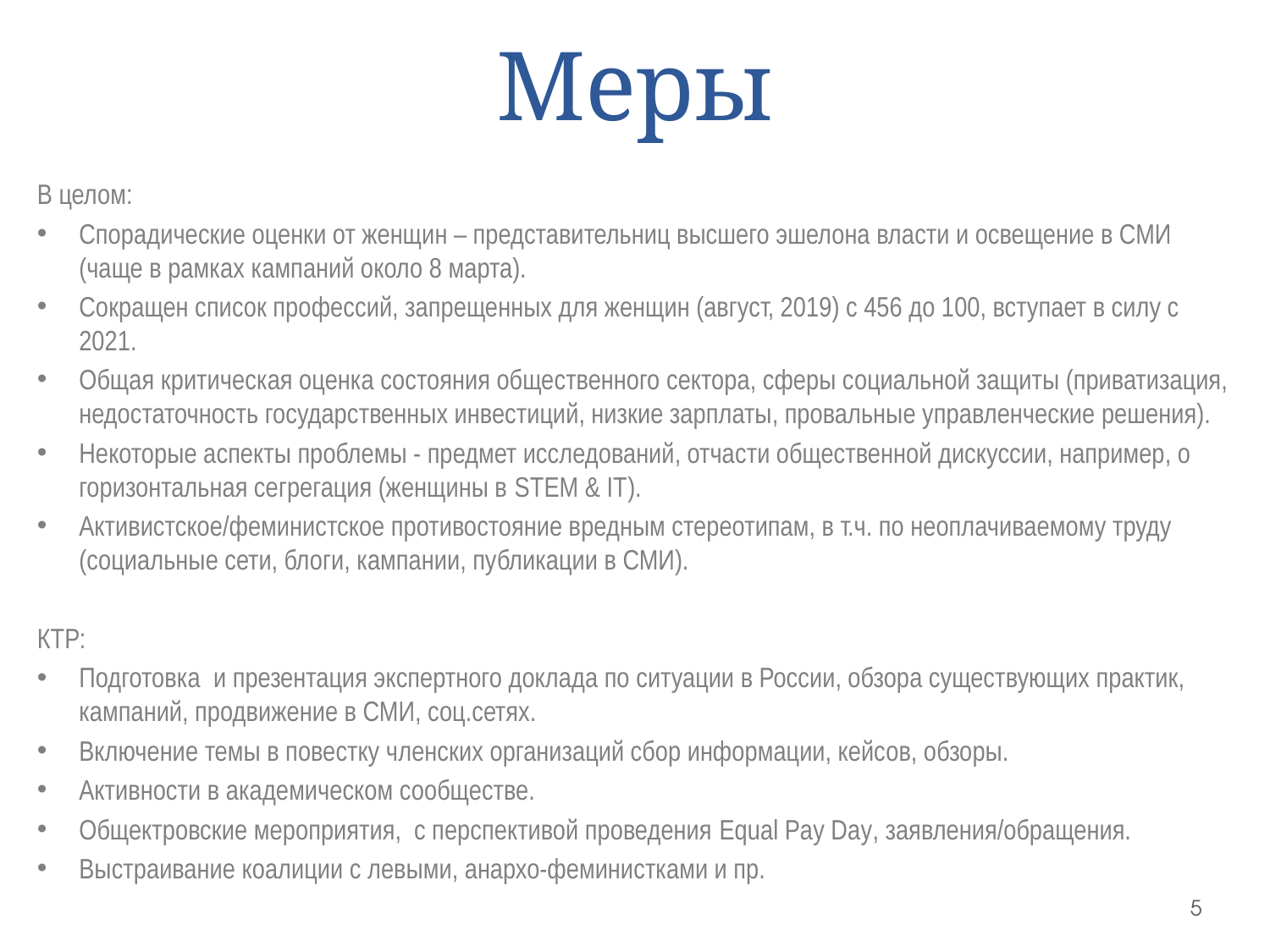

# Меры
В целом:
Спорадические оценки от женщин – представительниц высшего эшелона власти и освещение в СМИ (чаще в рамках кампаний около 8 марта).
Сокращен список профессий, запрещенных для женщин (август, 2019) с 456 до 100, вступает в силу с 2021.
Общая критическая оценка состояния общественного сектора, сферы социальной защиты (приватизация, недостаточность государственных инвестиций, низкие зарплаты, провальные управленческие решения).
Некоторые аспекты проблемы - предмет исследований, отчасти общественной дискуссии, например, о горизонтальная сегрегация (женщины в STEM & IT).
Активистское/феминистское противостояние вредным стереотипам, в т.ч. по неоплачиваемому труду (социальные сети, блоги, кампании, публикации в СМИ).

КТР:
Подготовка  и презентация экспертного доклада по ситуации в России, обзора существующих практик, кампаний, продвижение в СМИ, соц.сетях.
Включение темы в повестку членских организаций сбор информации, кейсов, обзоры.
Активности в академическом сообществе.
Общектровские мероприятия,  с перспективой проведения Equal Pay Day, заявления/обращения.
Выстраивание коалиции с левыми, анархо-феминистками и пр.

5